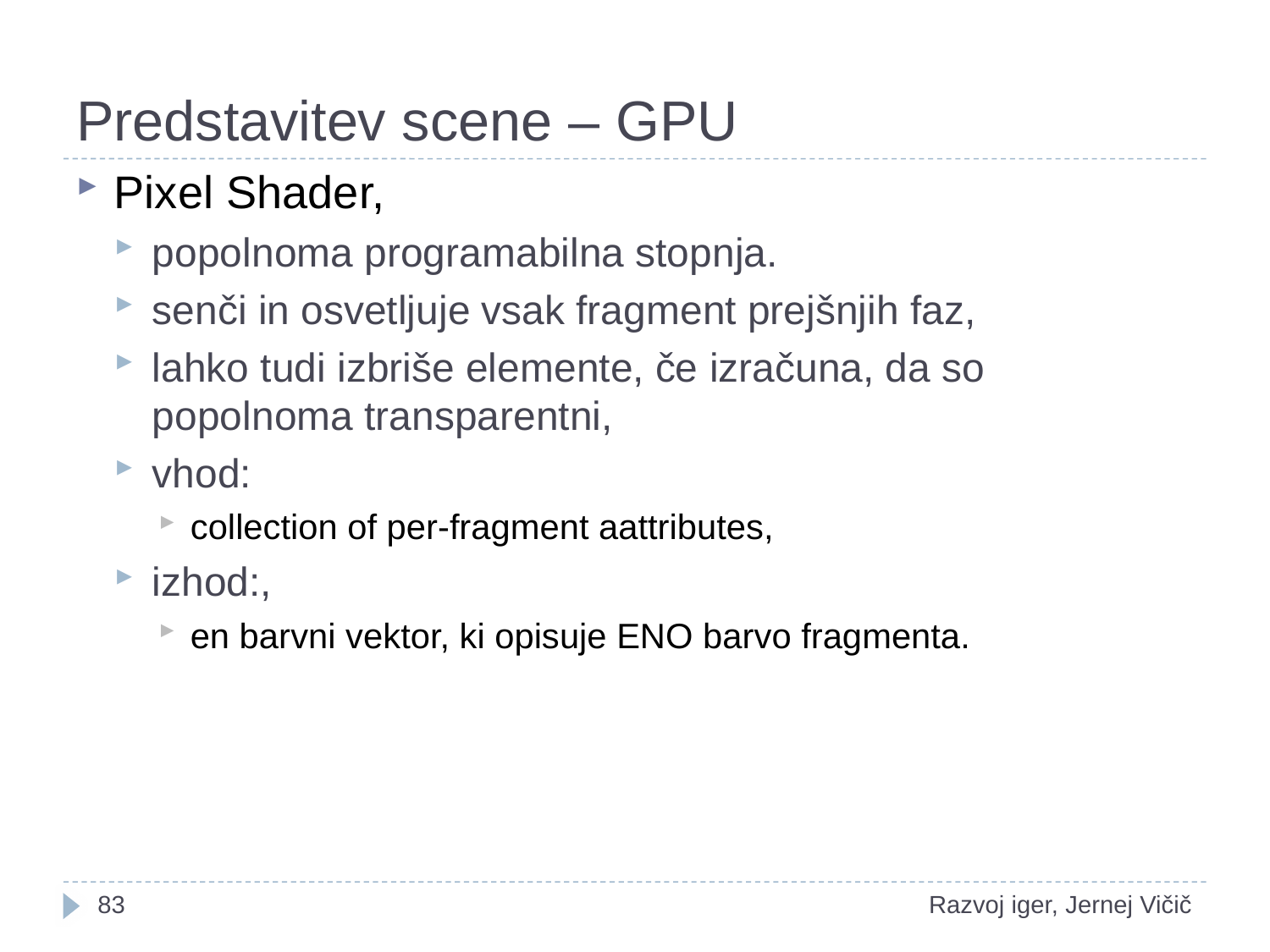

# Predstavitev scene – GPU
Pixel Shader,
popolnoma programabilna stopnja.
senči in osvetljuje vsak fragment prejšnjih faz,
lahko tudi izbriše elemente, če izračuna, da so popolnoma transparentni,
vhod:
collection of per-fragment aattributes,
izhod:,
en barvni vektor, ki opisuje ENO barvo fragmenta.

83
Razvoj iger, Jernej Vičič